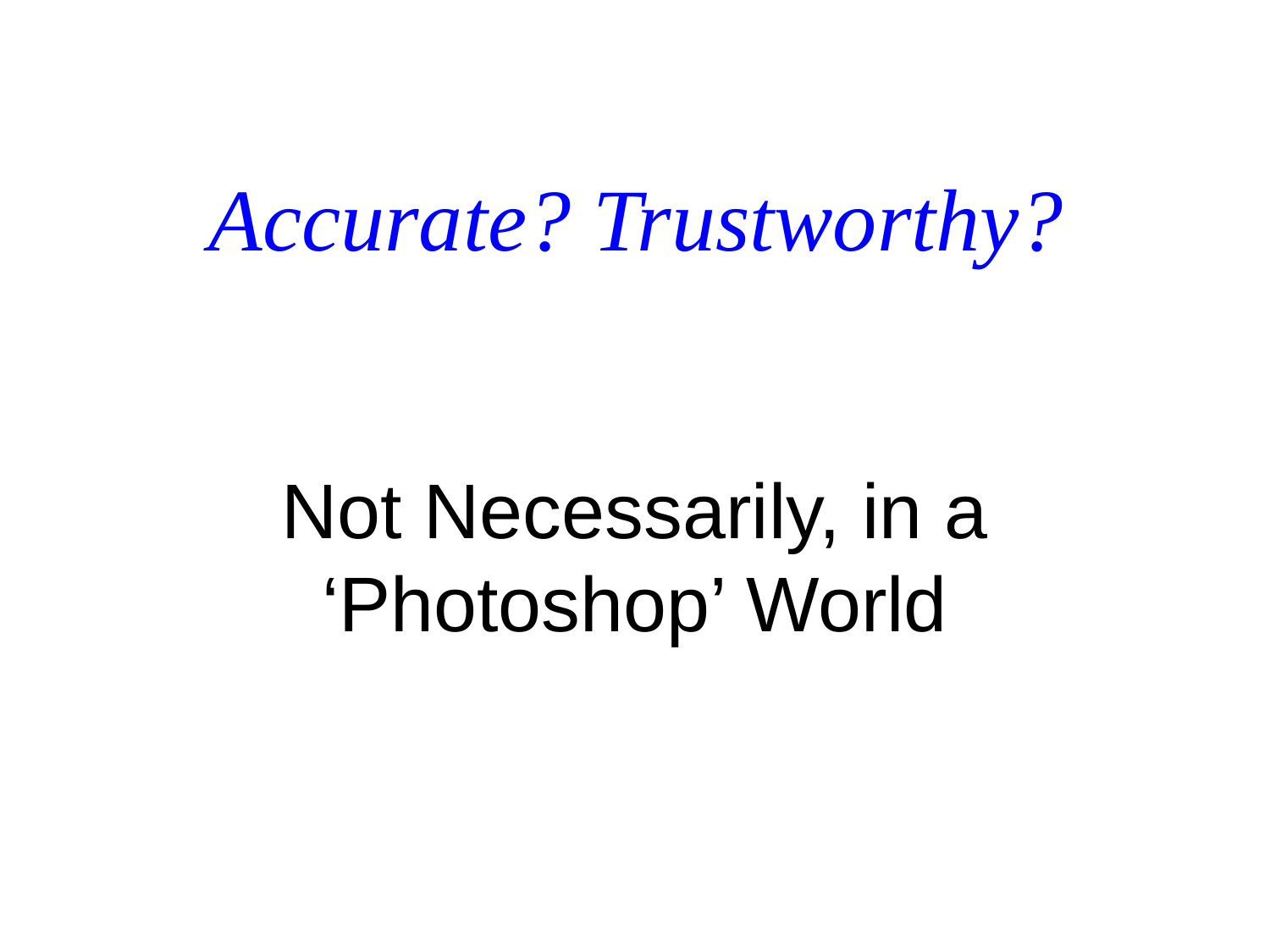

# Accurate? Trustworthy?
Not Necessarily, in a ‘Photoshop’ World